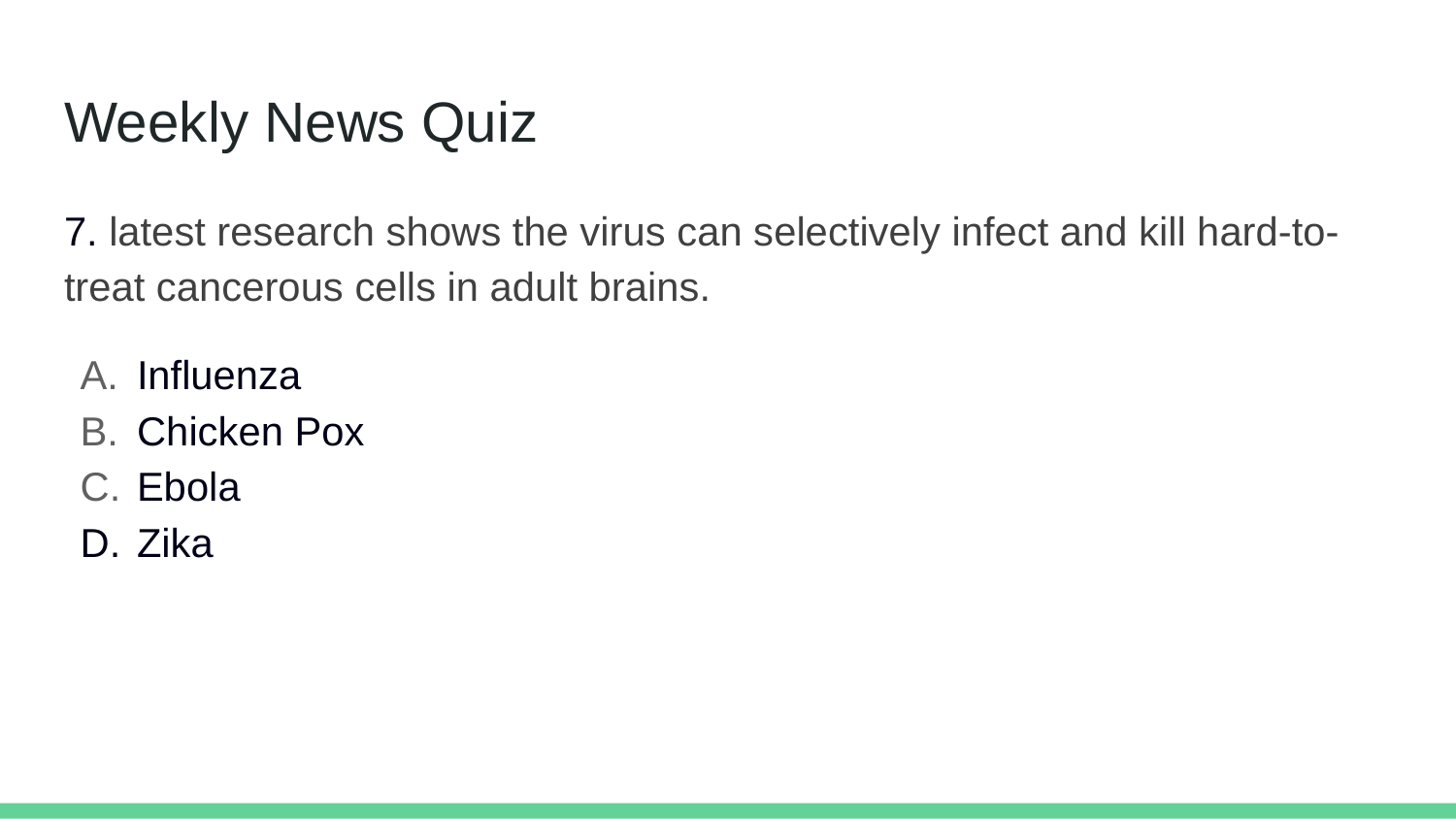

# Weekly News Quiz
7. latest research shows the virus can selectively infect and kill hard-to-treat cancerous cells in adult brains.
Influenza
Chicken Pox
Ebola
Zika